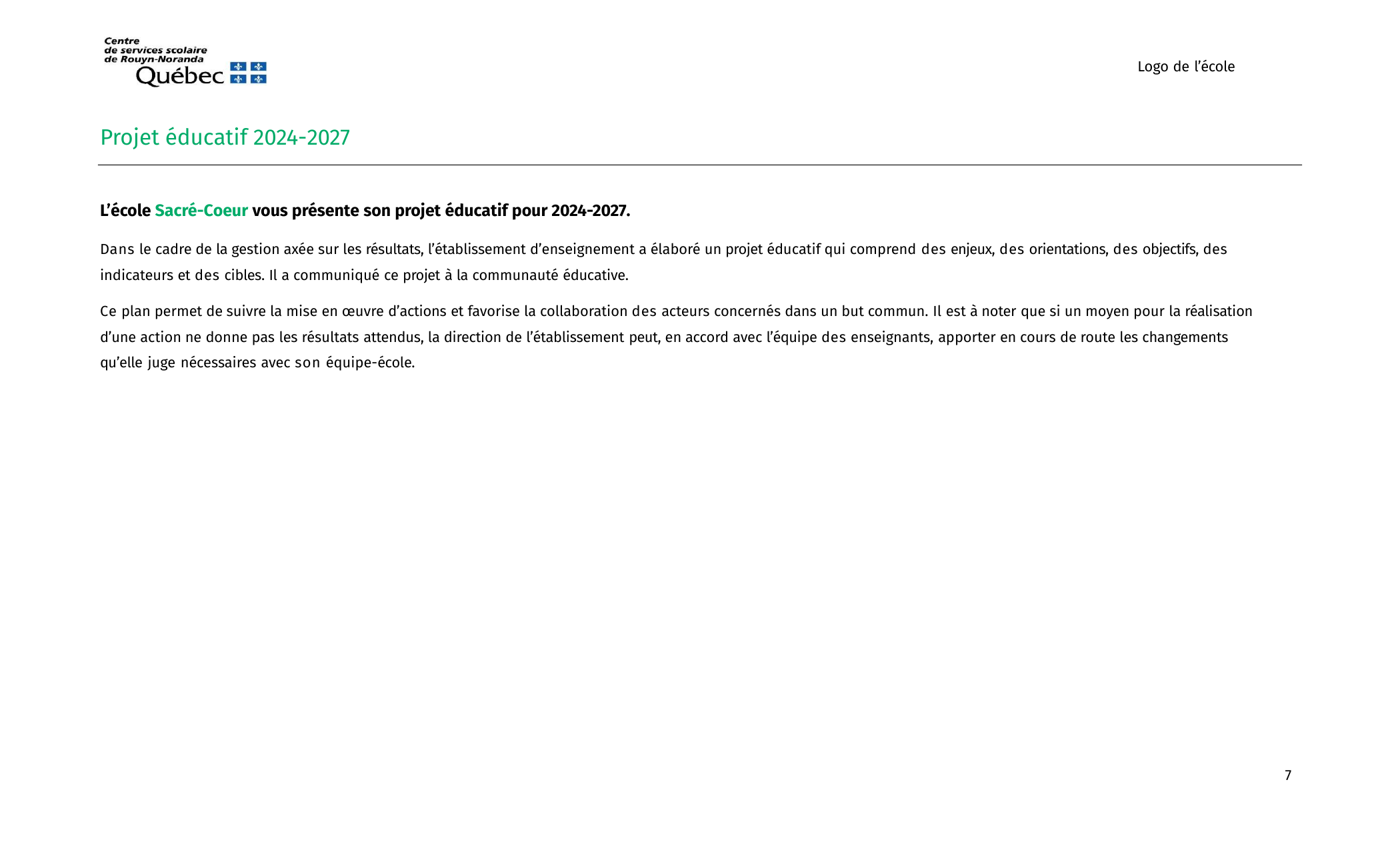

Logo de l’école
Projet éducatif 2024-2027

L’école Sacré-Coeur vous présente son projet éducatif pour 2024-2027.
Dans le cadre de la gestion axée sur les résultats, l’établissement d’enseignement a élaboré un projet éducatif qui comprend des enjeux, des orientations, des objectifs, des indicateurs et des cibles. Il a communiqué ce projet à la communauté éducative.
Ce plan permet de suivre la mise en œuvre d’actions et favorise la collaboration des acteurs concernés dans un but commun. Il est à noter que si un moyen pour la réalisation d’une action ne donne pas les résultats attendus, la direction de l’établissement peut, en accord avec l’équipe des enseignants, apporter en cours de route les changements qu’elle juge nécessaires avec son équipe-école.
7